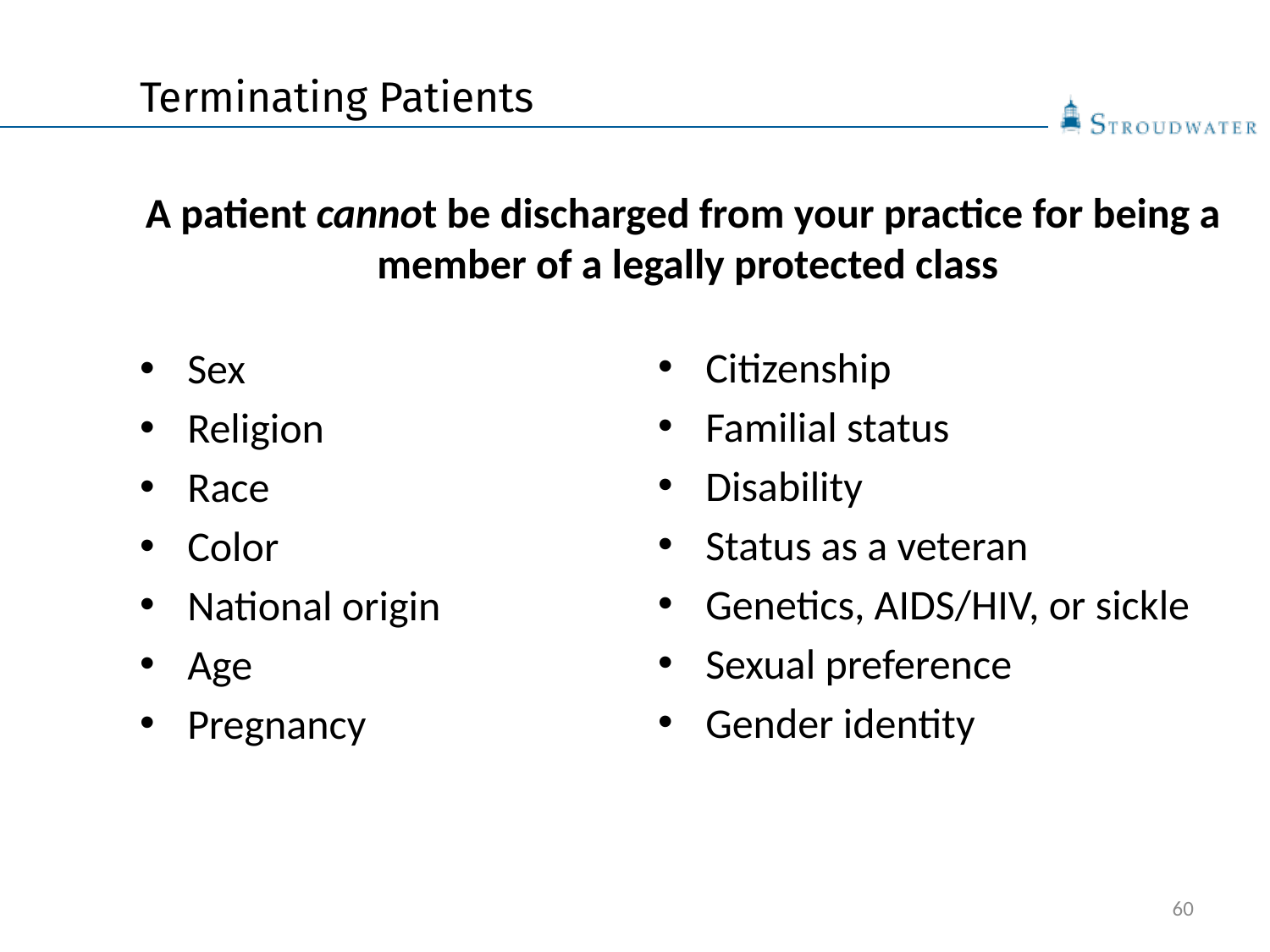

# Terminating Patients
A patient cannot be discharged from your practice for being a
member of a legally protected class

Citizenship
Familial status
Disability
Status as a veteran
Genetics, AIDS/HIV, or sickle
Sexual preference
Gender identity

Sex
Religion
Race
Color
National origin
Age
Pregnancy

60